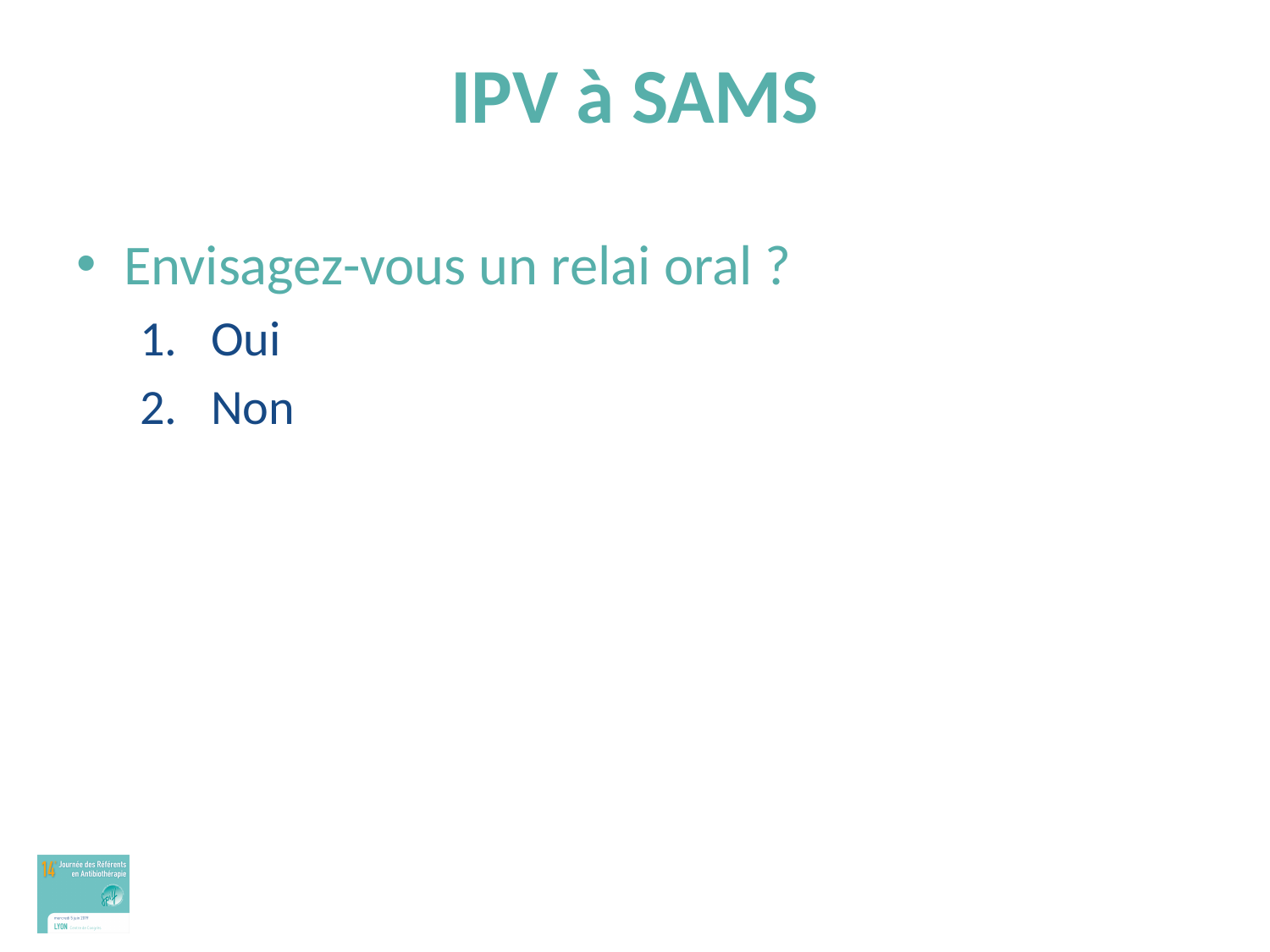

# IPV à SAMS
Envisagez-vous un relai oral ?
Oui
Non